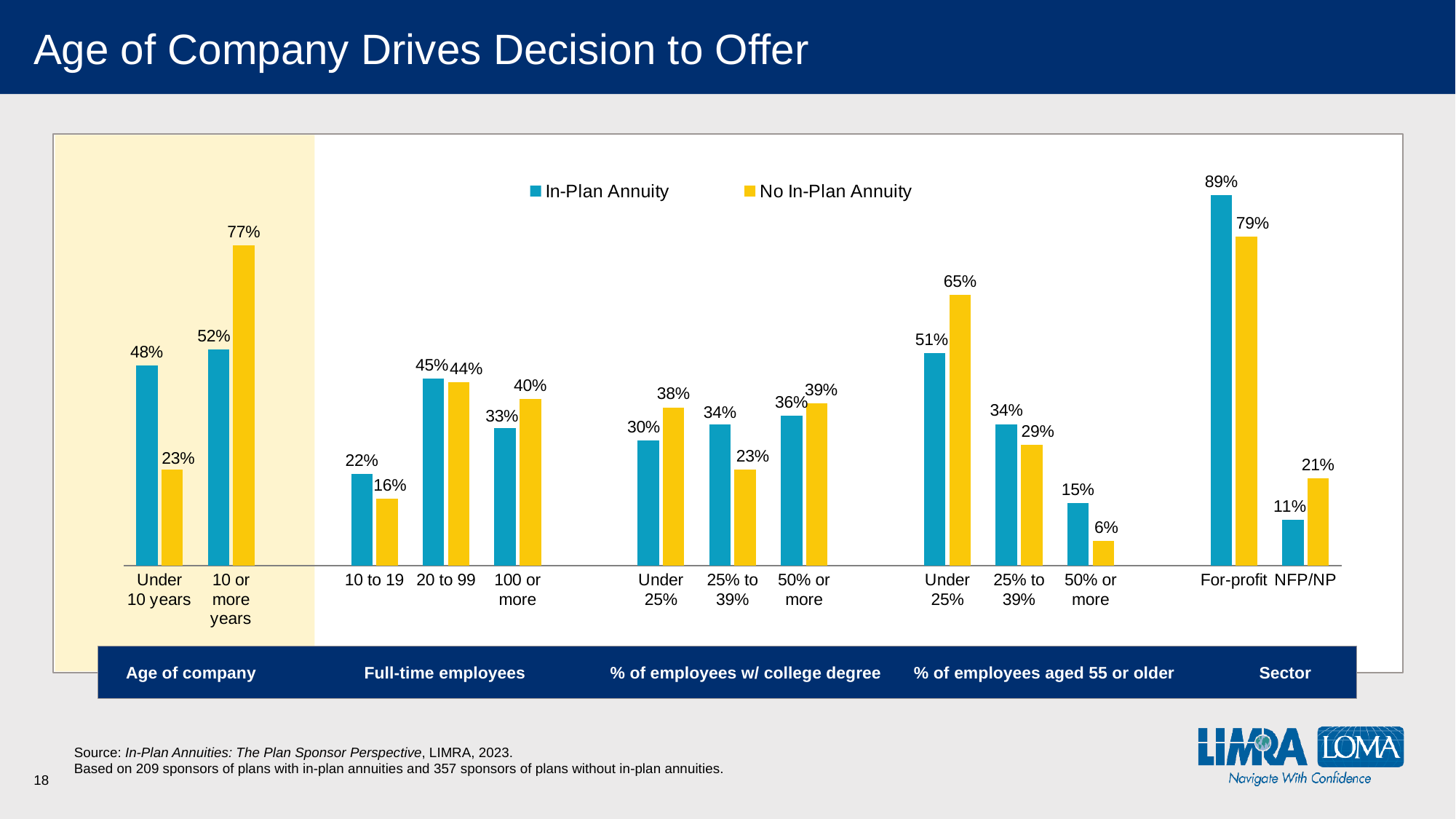

# Age of Company Drives Decision to Offer

### Chart

| Category | In-Plan Annuity | No In-Plan Annuity |
|---|---|---|
| Under 10 years | 0.48 | 0.23 |
| 10 or more years | 0.52 | 0.77 |
|  | None | None |
| 10 to 19 | 0.22 | 0.16 |
| 20 to 99 | 0.45 | 0.44 |
| 100 or more | 0.33 | 0.4 |
|  | None | None |
| Under 25% | 0.3 | 0.38 |
| 25% to 39% | 0.34 | 0.23 |
| 50% or more | 0.36 | 0.39 |
|  | None | None |
| Under 25% | 0.51 | 0.65 |
| 25% to 39% | 0.34 | 0.29 |
| 50% or more | 0.15 | 0.06 |
|  | None | None |
| For-profit | 0.89 | 0.79 |
| NFP/NP | 0.11 | 0.21 |
  Age of company                       Full-time employees                  % of employees w/ college degree       % of employees aged 55 or older                  Sector

Source: In-Plan Annuities: The Plan Sponsor Perspective, LIMRA, 2023.
Based on 209 sponsors of plans with in-plan annuities and 357 sponsors of plans without in-plan annuities.
18